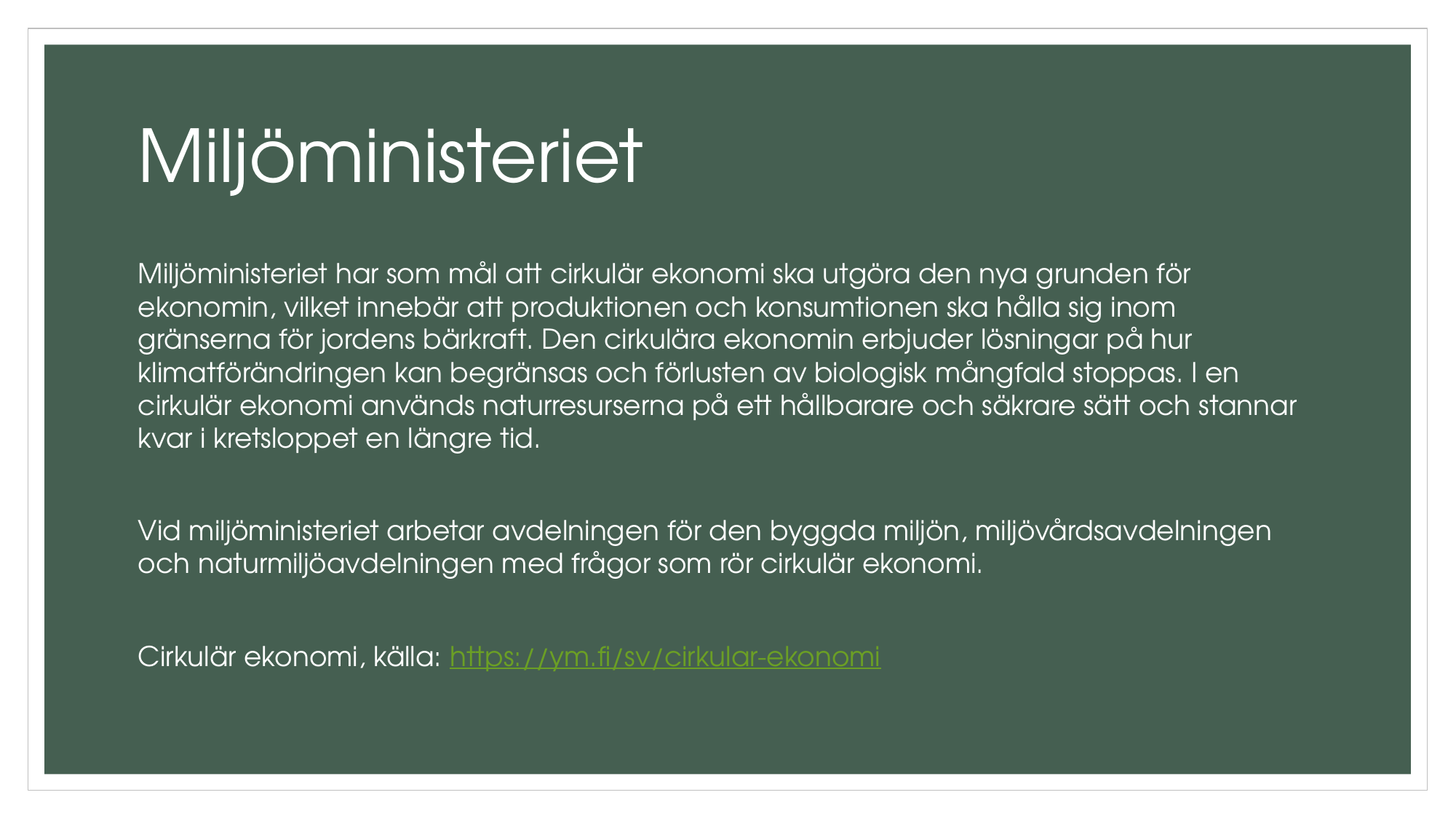

# Miljöministeriet
Miljöministeriet har som mål att cirkulär ekonomi ska utgöra den nya grunden för ekonomin, vilket innebär att produktionen och konsumtionen ska hålla sig inom gränserna för jordens bärkraft. Den cirkulära ekonomin erbjuder lösningar på hur klimatförändringen kan begränsas och förlusten av biologisk mångfald stoppas. I en cirkulär ekonomi används naturresurserna på ett hållbarare och säkrare sätt och stannar kvar i kretsloppet en längre tid.

Vid miljöministeriet arbetar avdelningen för den byggda miljön, miljövårdsavdelningen och naturmiljöavdelningen med frågor som rör cirkulär ekonomi.

Cirkulär ekonomi, källa: https://ym.fi/sv/cirkular-ekonomi